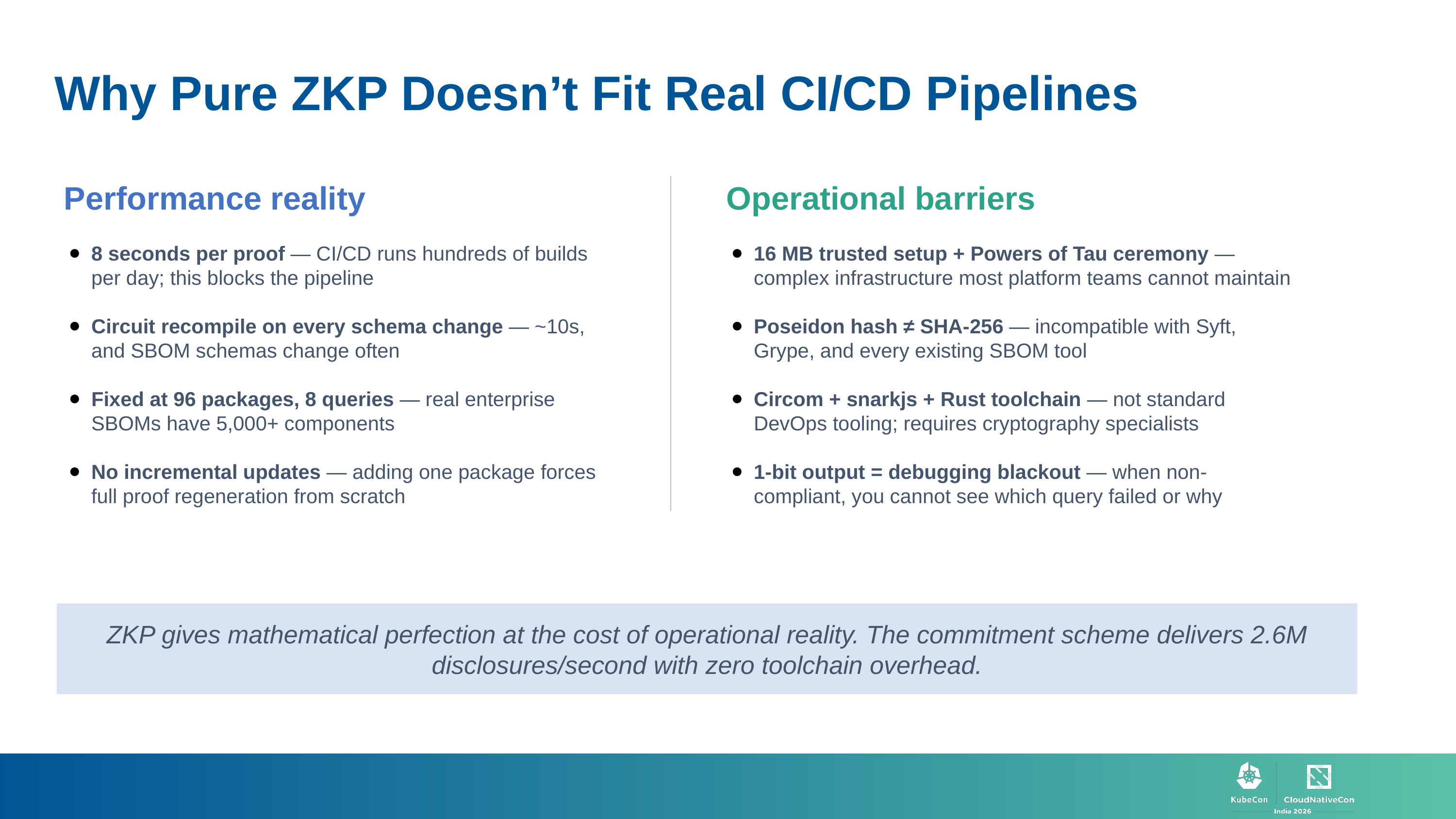

Why Pure ZKP Doesn’t Fit Real CI/CD Pipelines
Performance reality
8 seconds per proof — CI/CD runs hundreds of builds per day; this blocks the pipeline
Circuit recompile on every schema change — ~10s, and SBOM schemas change often
Fixed at 96 packages, 8 queries — real enterprise SBOMs have 5,000+ components
No incremental updates — adding one package forces full proof regeneration from scratch
Operational barriers
16 MB trusted setup + Powers of Tau ceremony — complex infrastructure most platform teams cannot maintain
Poseidon hash ≠ SHA-256 — incompatible with Syft, Grype, and every existing SBOM tool
Circom + snarkjs + Rust toolchain — not standard DevOps tooling; requires cryptography specialists
1-bit output = debugging blackout — when non-compliant, you cannot see which query failed or why

ZKP gives mathematical perfection at the cost of operational reality. The commitment scheme delivers 2.6M disclosures/second with zero toolchain overhead.
18